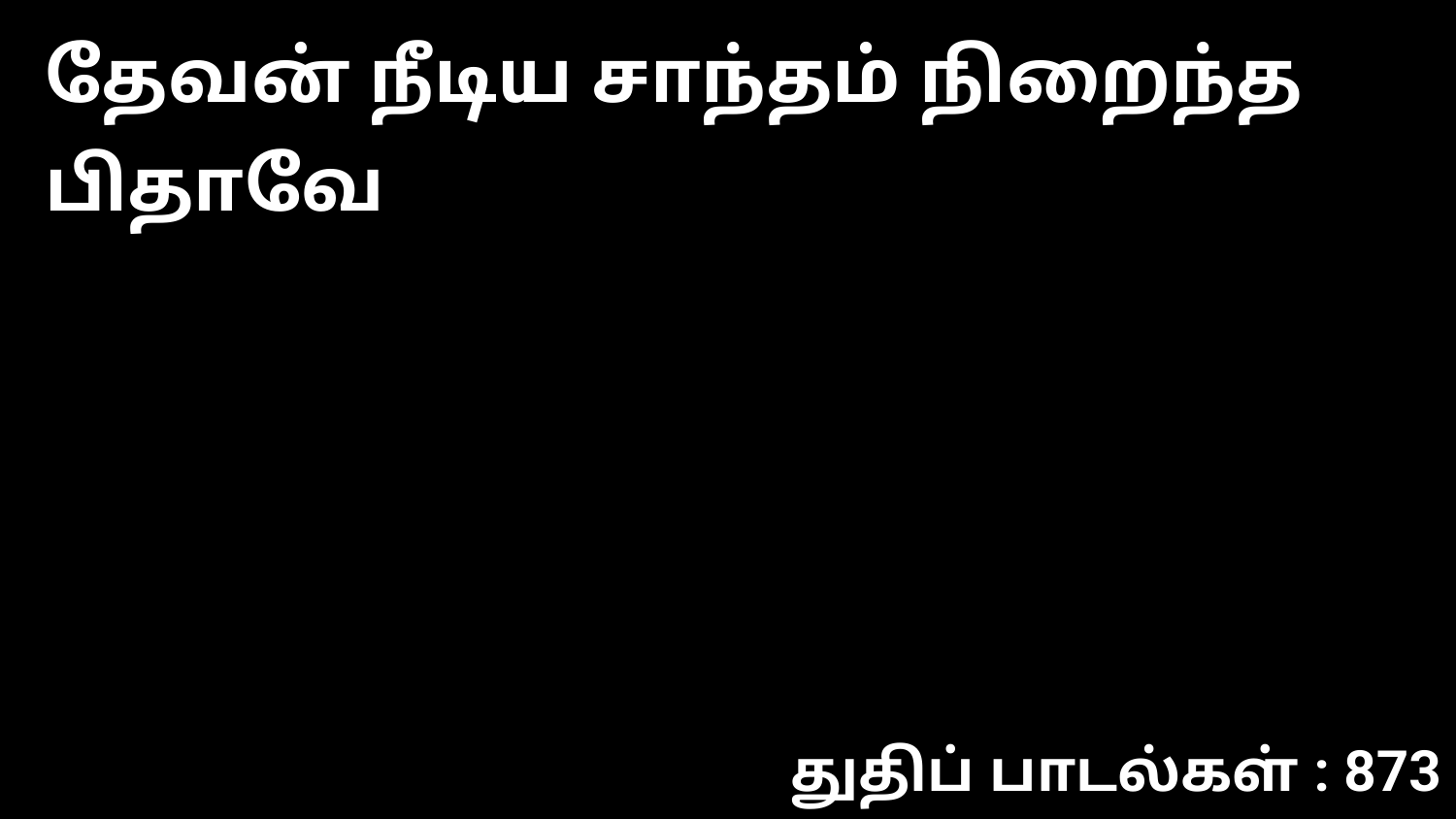

தேவன் நீடிய சாந்தம் நிறைந்த பிதாவே
துதிப் பாடல்கள் : 873